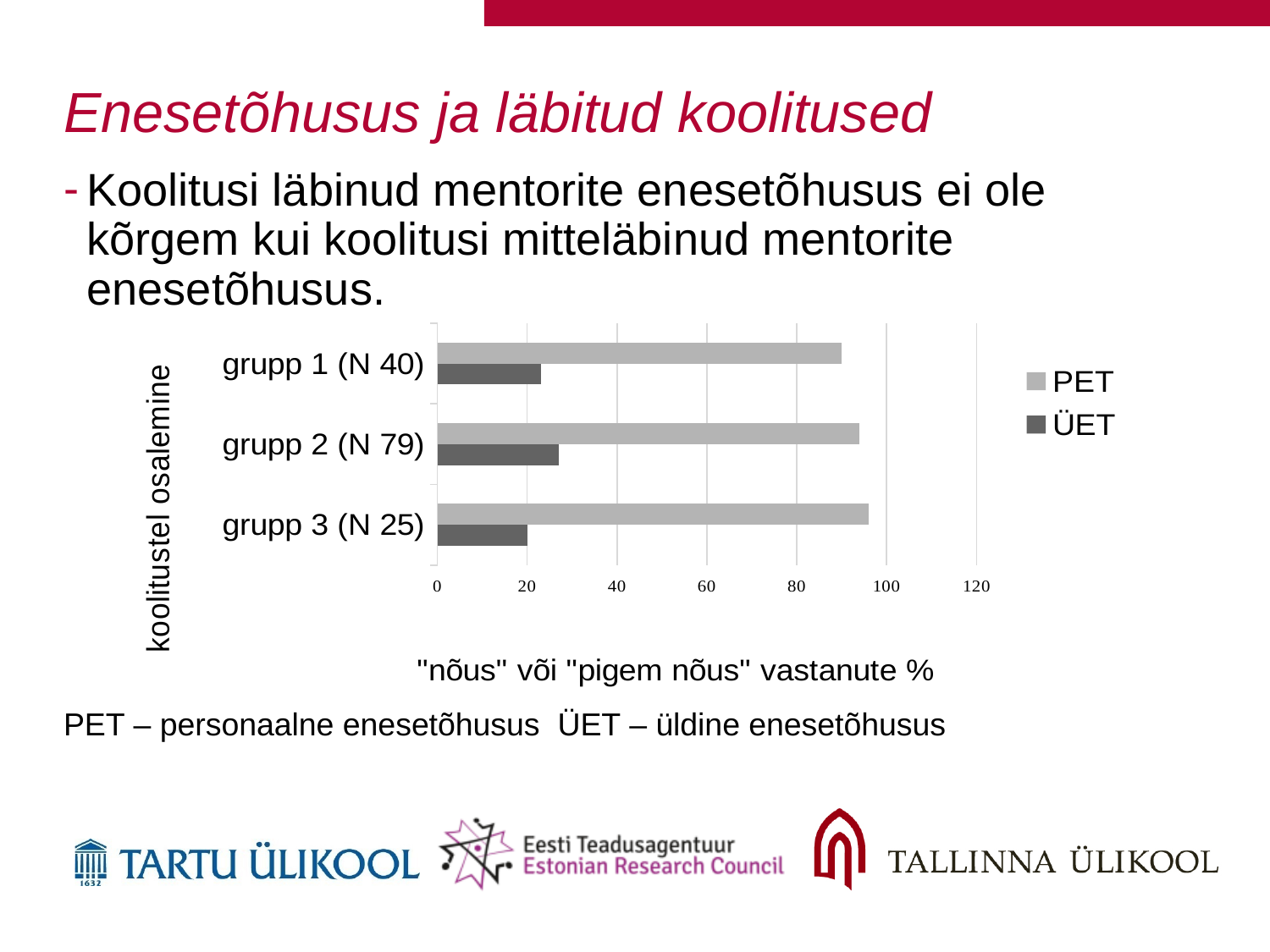

# Enesetõhusus ja läbitud koolitused
Koolitusi läbinud mentorite enesetõhusus ei ole kõrgem kui koolitusi mitteläbinud mentorite enesetõhusus.

PET – personaalne enesetõhusus  ÜET – üldine enesetõhusus

### Chart

| Category | ÜET | PET |
|---|---|---|
| grupp 3 (N 25) | 20.0 | 96.0 |
| grupp 2 (N 79) | 27.0 | 94.0 |
| grupp 1 (N 40) | 23.0 | 90.0 |